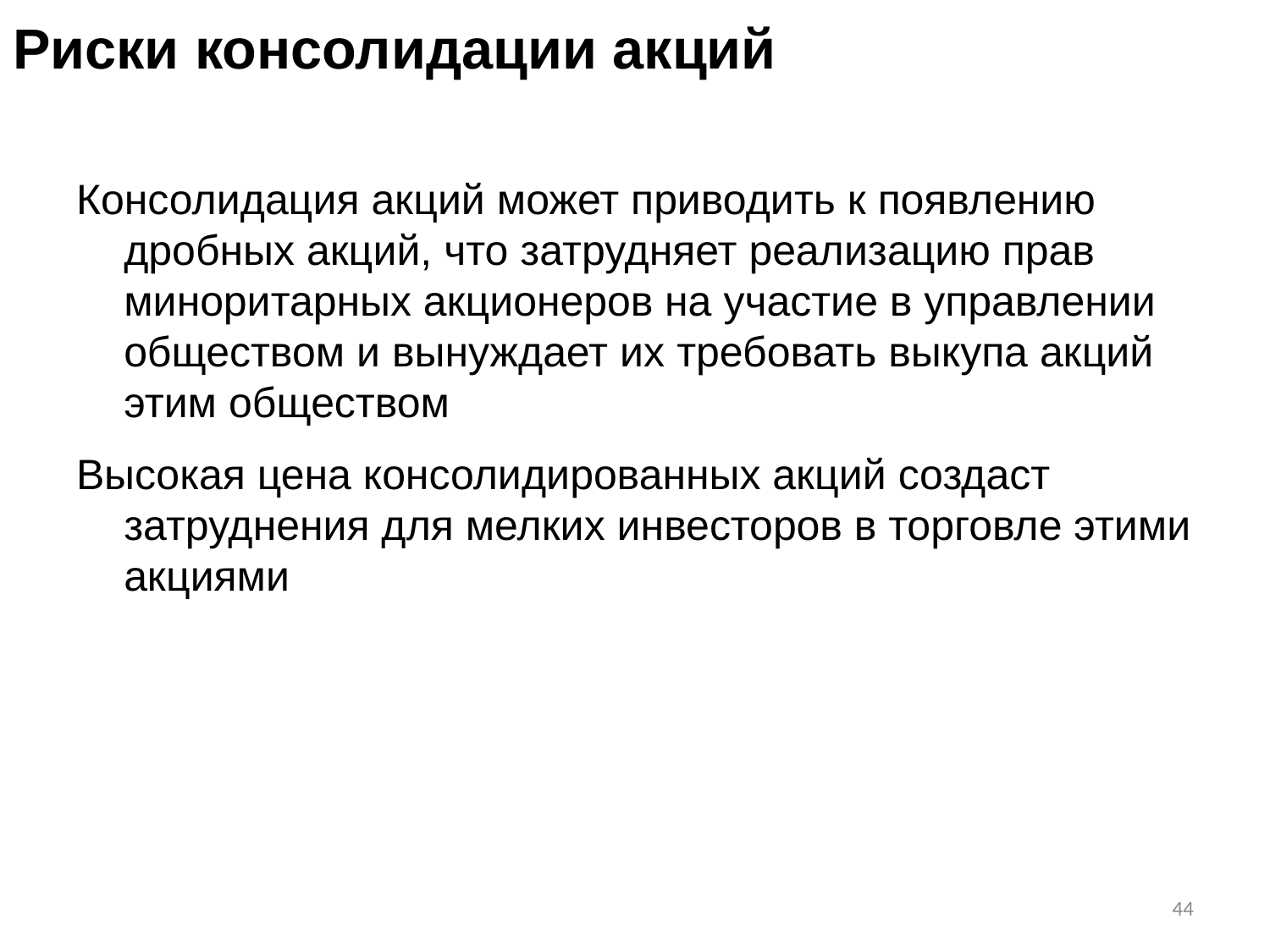

# Риски консолидации акций
Консолидация акций может приводить к появлению дробных акций, что затрудняет реализацию прав миноритарных акционеров на участие в управлении обществом и вынуждает их требовать выкупа акций этим обществом
Высокая цена консолидированных акций создаст затруднения для мелких инвесторов в торговле этими акциями

44